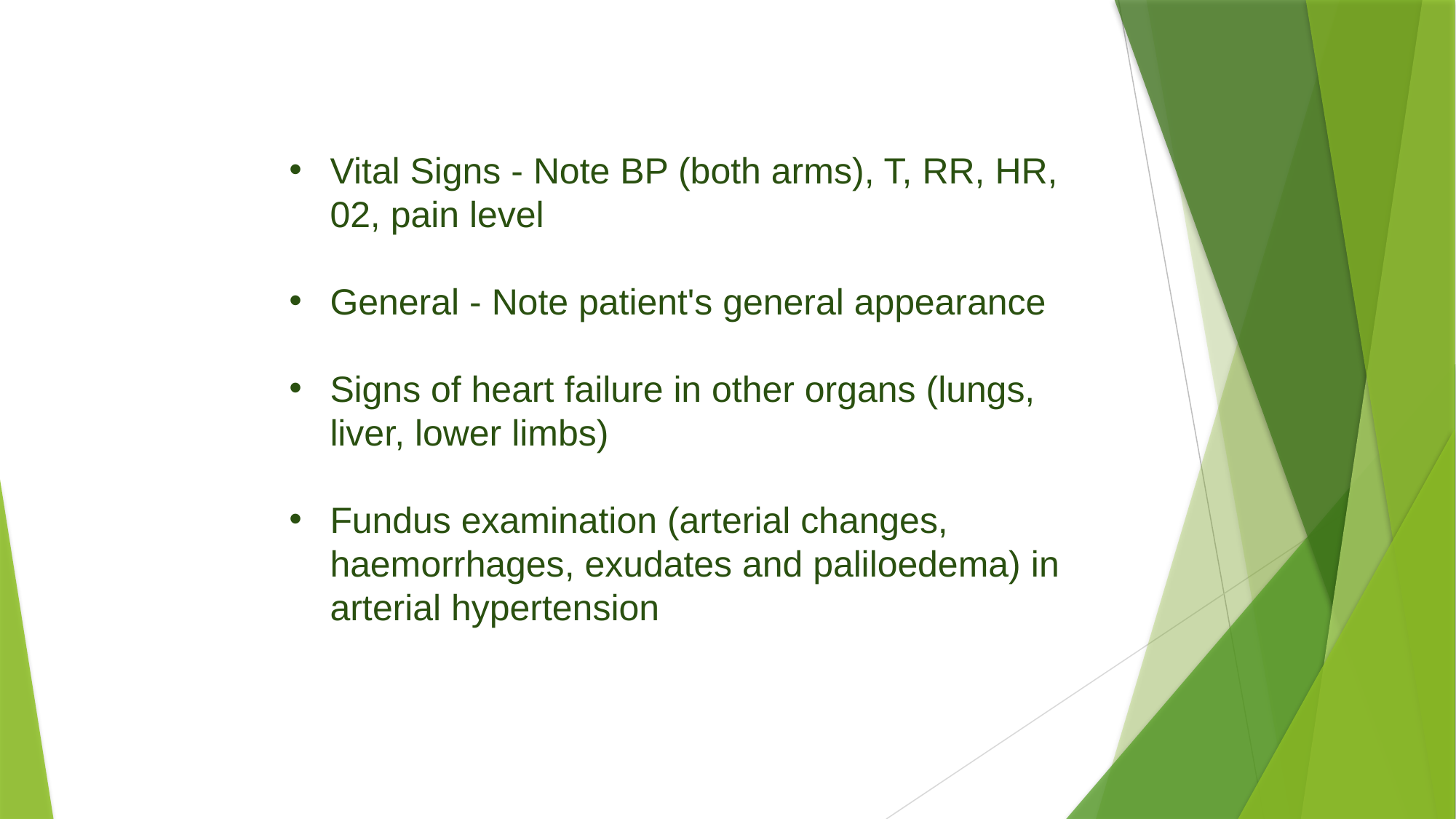

Vital Signs - Note BP (both arms), T, RR, HR, 02, pain level

General - Note patient's general appearance

Signs of heart failure in other organs (lungs, liver, lower limbs)

Fundus examination (arterial changes, haemorrhages, exudates and paliloedema) in arterial hypertension